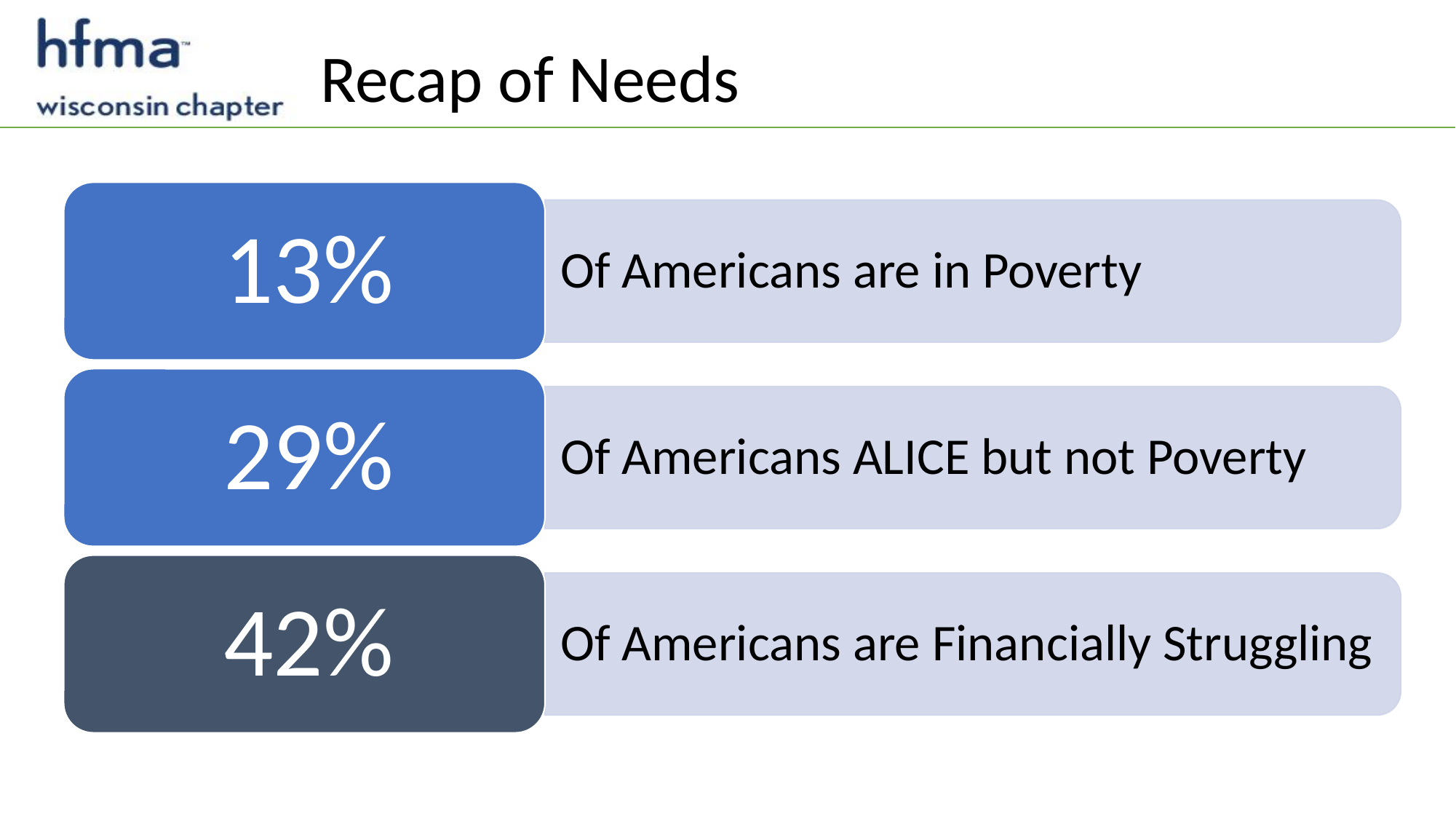

# Recap of Needs
Of Americans are in Poverty
13%
Of Americans ALICE but not Poverty
29%
Of Americans are Financially Struggling
42%